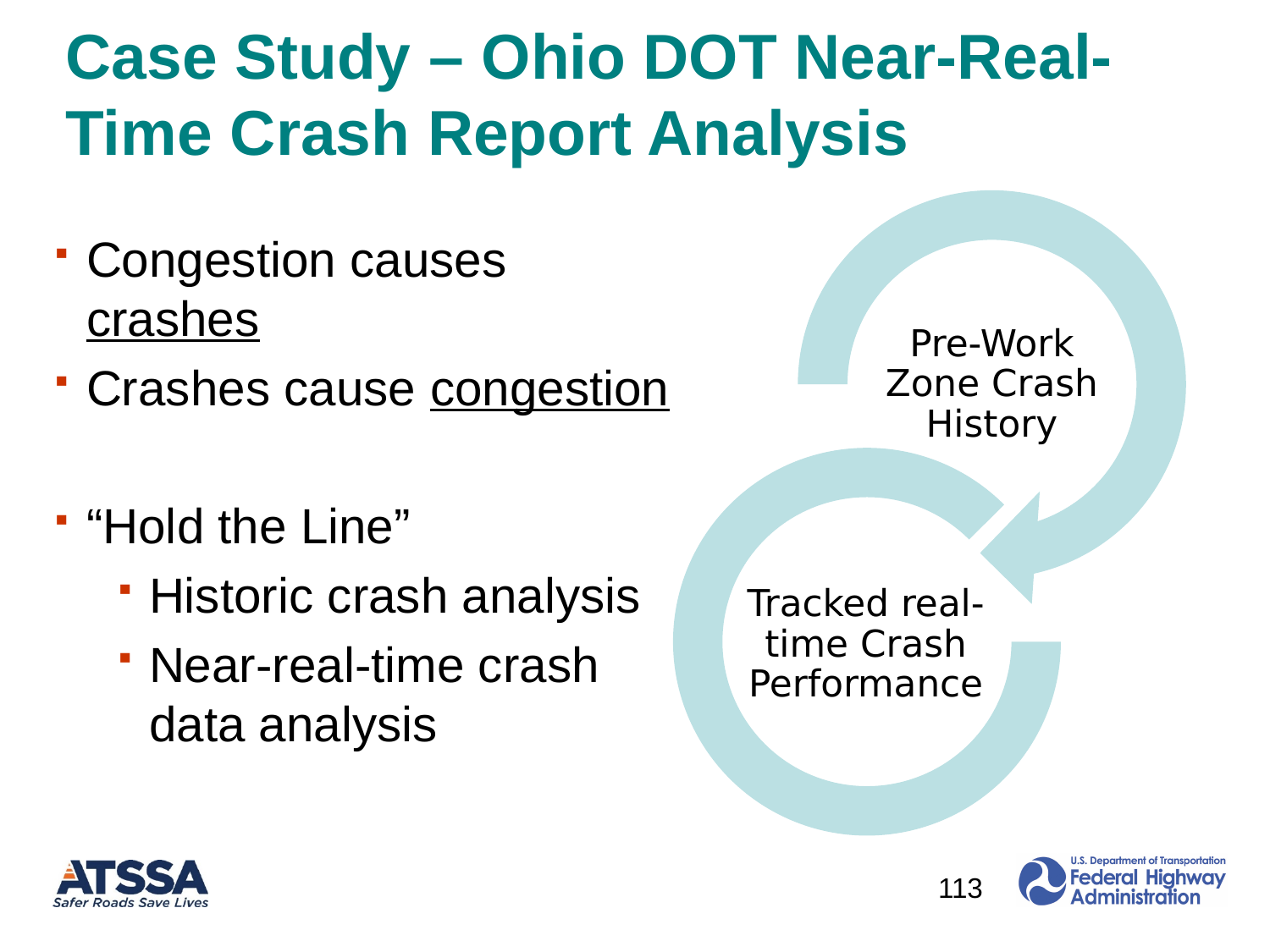

# Case Study – Ohio DOT Near-Real-Time Crash Report Analysis
Pre-Work Zone Crash History
Tracked real-time Crash Performance
Congestion causes crashes
Crashes cause congestion

“Hold the Line”
Historic crash analysis
Near-real-time crash data analysis